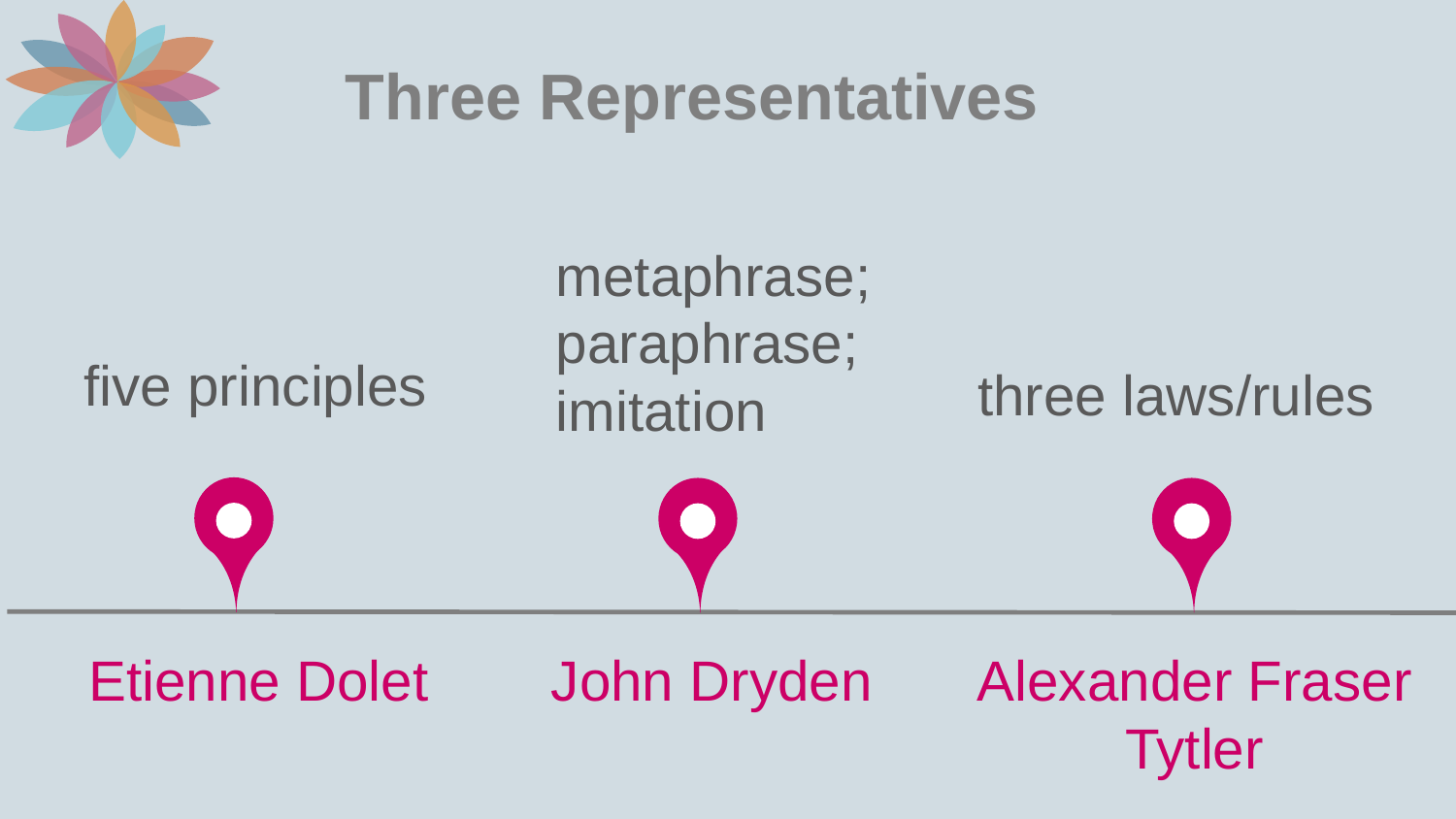

Three Representatives
metaphrase; paraphrase; imitation
five principles
three laws/rules

John Dryden
Etienne Dolet
Alexander Fraser Tytler